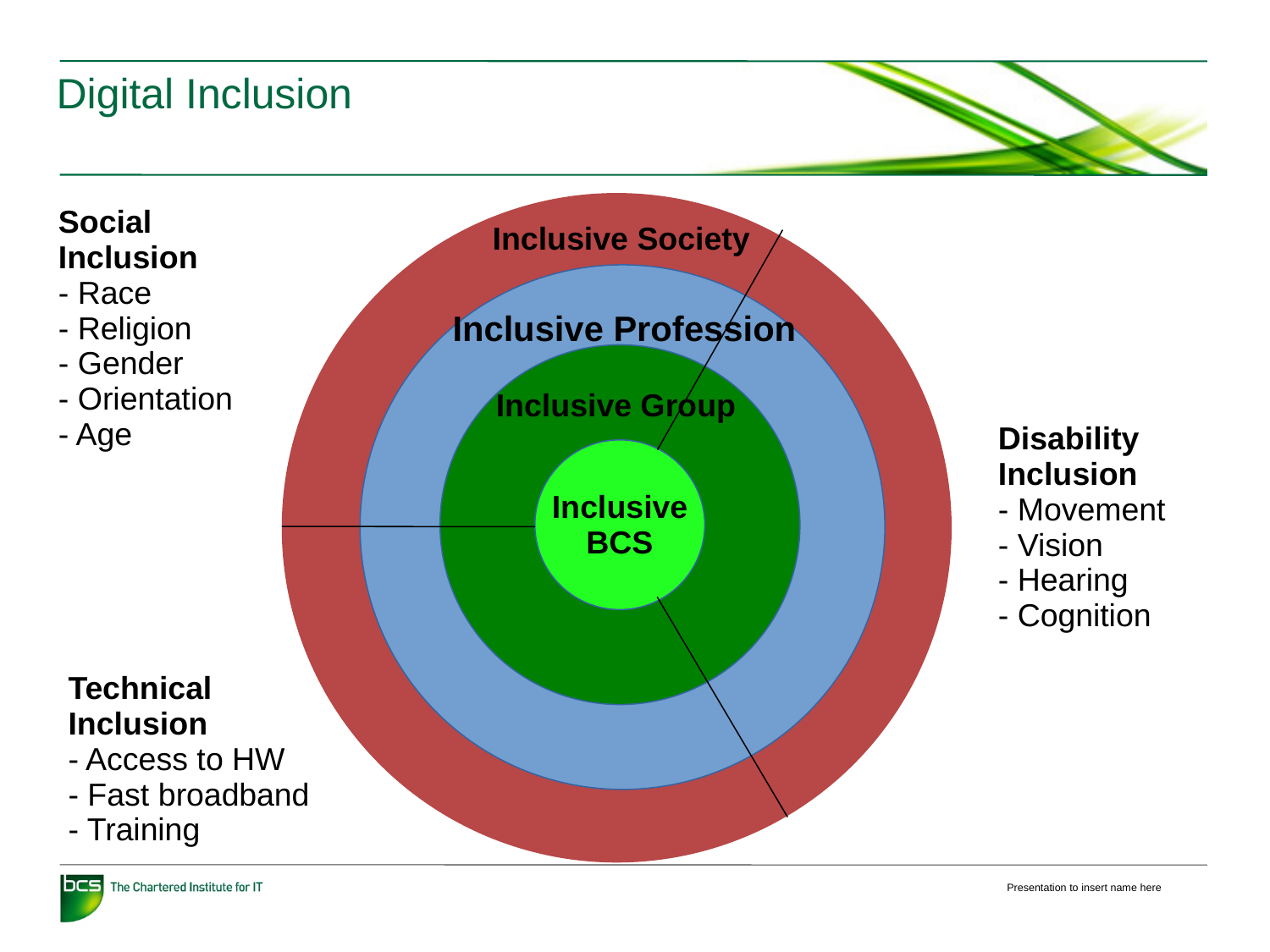

Digital Inclusion

Social
Inclusion
- Race
- Religion
- Gender
- Orientation
- Age
Inclusive Society

Inclusive Profession

Inclusive Group
Disability
Inclusion
- Movement
- Vision
- Hearing
- Cognition
Inclusive
BCS

Technical
Inclusion
- Access to HW
- Fast broadband
- Training
Group

Presentation to insert name here